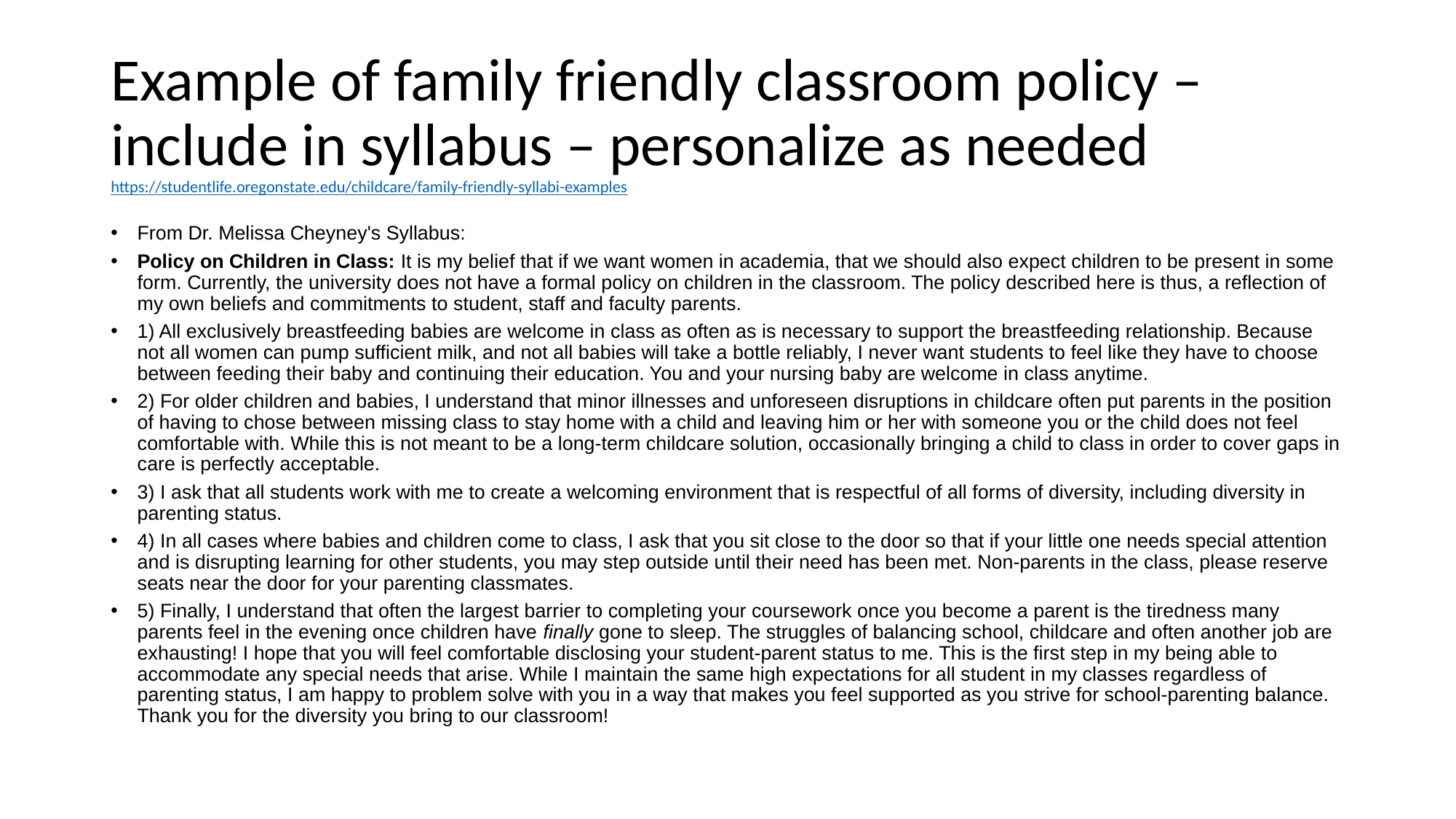

# Example of family friendly classroom policy – include in syllabus – personalize as needed https://studentlife.oregonstate.edu/childcare/family-friendly-syllabi-examples
From Dr. Melissa Cheyney's Syllabus:
Policy on Children in Class: It is my belief that if we want women in academia, that we should also expect children to be present in some form. Currently, the university does not have a formal policy on children in the classroom. The policy described here is thus, a reflection of my own beliefs and commitments to student, staff and faculty parents.
1) All exclusively breastfeeding babies are welcome in class as often as is necessary to support the breastfeeding relationship. Because not all women can pump sufficient milk, and not all babies will take a bottle reliably, I never want students to feel like they have to choose between feeding their baby and continuing their education. You and your nursing baby are welcome in class anytime.
2) For older children and babies, I understand that minor illnesses and unforeseen disruptions in childcare often put parents in the position of having to chose between missing class to stay home with a child and leaving him or her with someone you or the child does not feel comfortable with. While this is not meant to be a long-term childcare solution, occasionally bringing a child to class in order to cover gaps in care is perfectly acceptable.
3) I ask that all students work with me to create a welcoming environment that is respectful of all forms of diversity, including diversity in parenting status.
4) In all cases where babies and children come to class, I ask that you sit close to the door so that if your little one needs special attention and is disrupting learning for other students, you may step outside until their need has been met. Non-parents in the class, please reserve seats near the door for your parenting classmates.
5) Finally, I understand that often the largest barrier to completing your coursework once you become a parent is the tiredness many parents feel in the evening once children have finally gone to sleep. The struggles of balancing school, childcare and often another job are exhausting! I hope that you will feel comfortable disclosing your student-parent status to me. This is the first step in my being able to accommodate any special needs that arise. While I maintain the same high expectations for all student in my classes regardless of parenting status, I am happy to problem solve with you in a way that makes you feel supported as you strive for school-parenting balance. Thank you for the diversity you bring to our classroom!